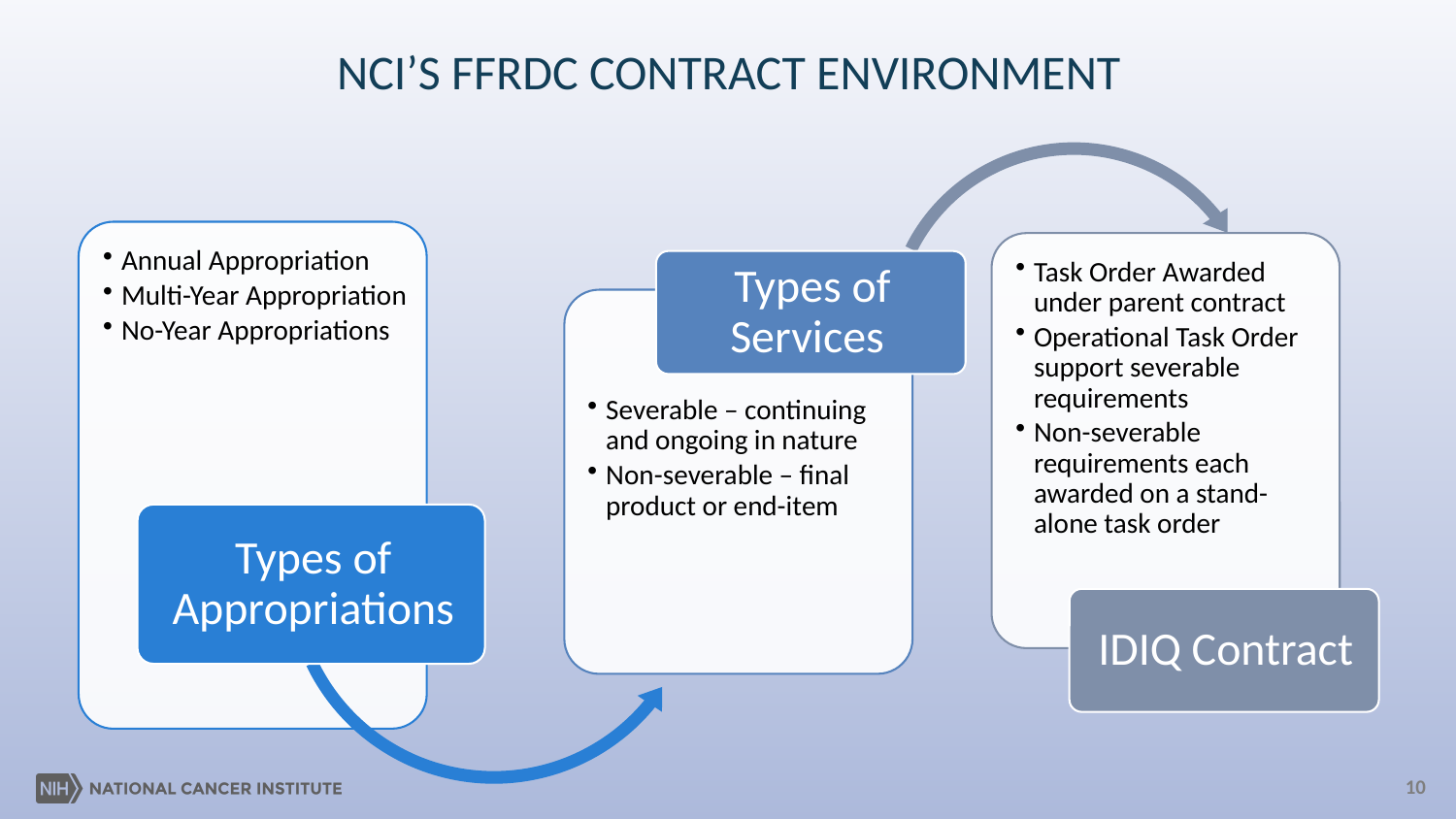

# NCI’S FFRDC CONTRACT ENVIRONMENT
Annual Appropriation
Multi-Year Appropriation
No-Year Appropriations
Types of Appropriations
Severable – continuing and ongoing in nature
Non-severable – final product or end-item
Types of Services
Task Order Awarded under parent contract
Operational Task Order support severable requirements
Non-severable requirements each awarded on a stand-alone task order
IDIQ Contract